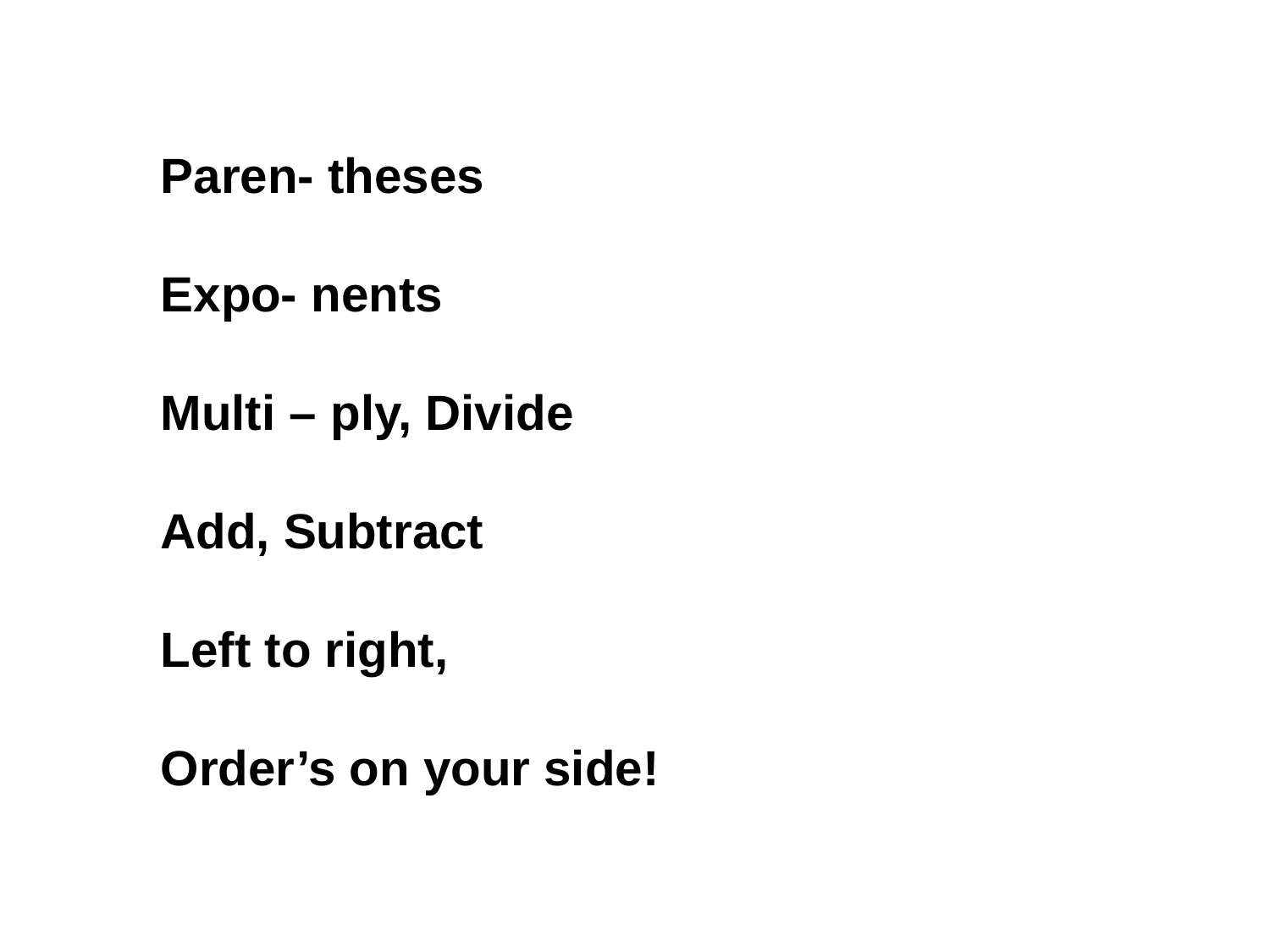

Paren- theses

Expo- nents

Multi – ply, Divide

Add, Subtract

Left to right,

Order’s on your side!